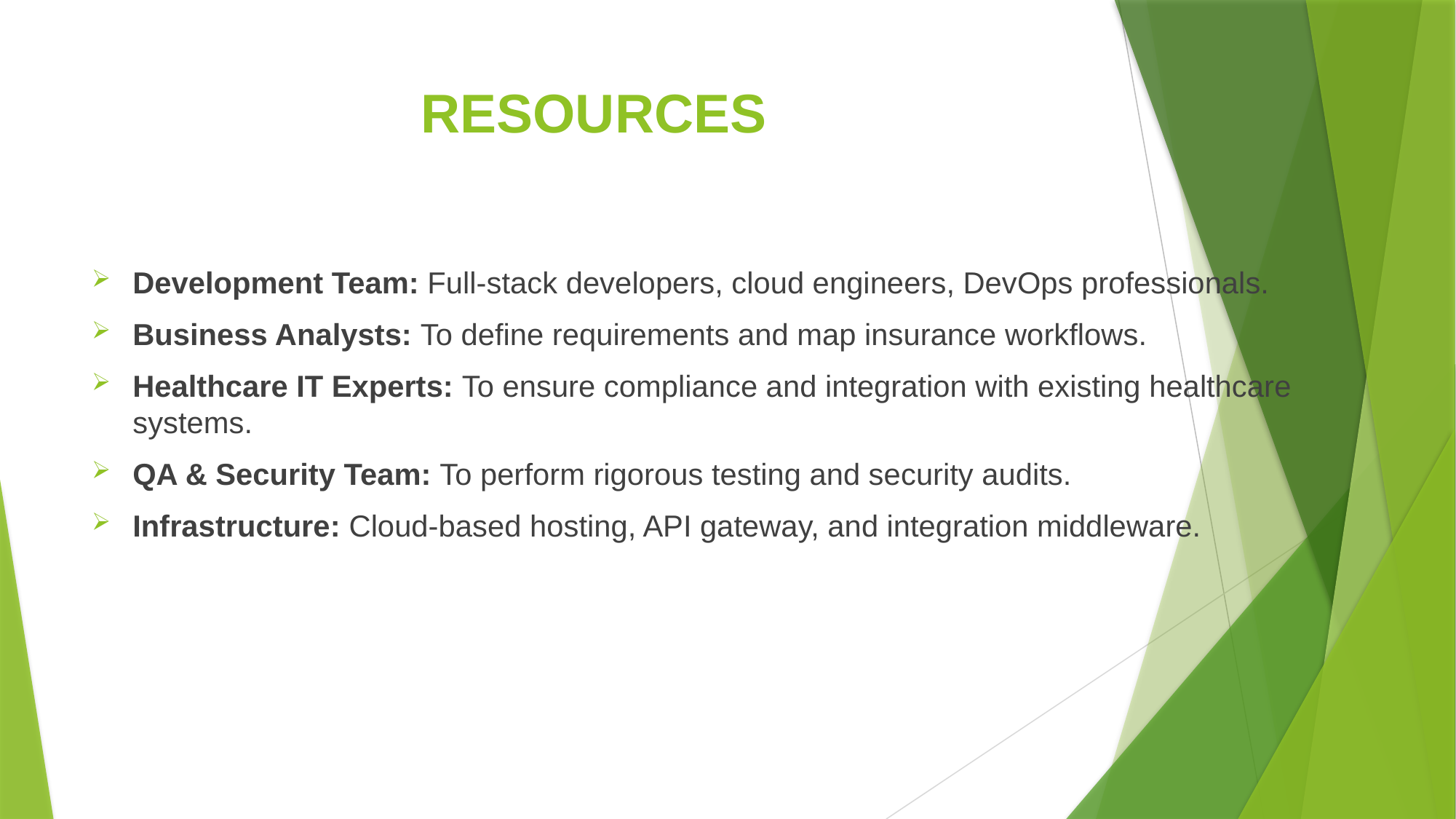

# RESOURCES
Development Team: Full-stack developers, cloud engineers, DevOps professionals.
Business Analysts: To define requirements and map insurance workflows.
Healthcare IT Experts: To ensure compliance and integration with existing healthcare systems.
QA & Security Team: To perform rigorous testing and security audits.
Infrastructure: Cloud-based hosting, API gateway, and integration middleware.